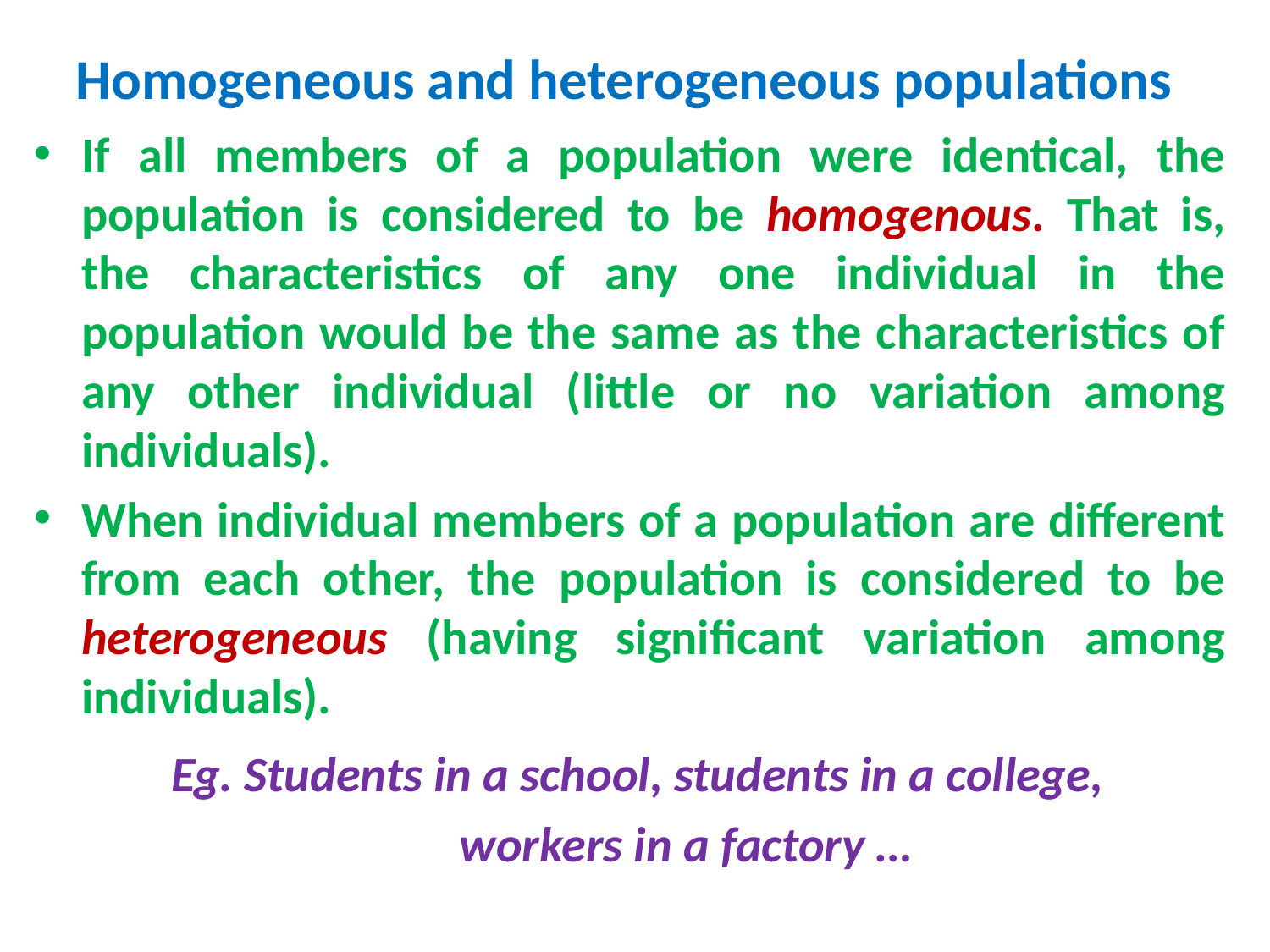

# Homogeneous and heterogeneous populations
If all members of a population were identical, the population is considered to be homogenous. That is, the characteristics of any one individual in the population would be the same as the characteristics of any other individual (little or no variation among individuals).
When individual members of a population are different from each other, the population is considered to be heterogeneous (having significant variation among individuals).
   Eg. Students in a school, students in a college,
          workers in a factory …